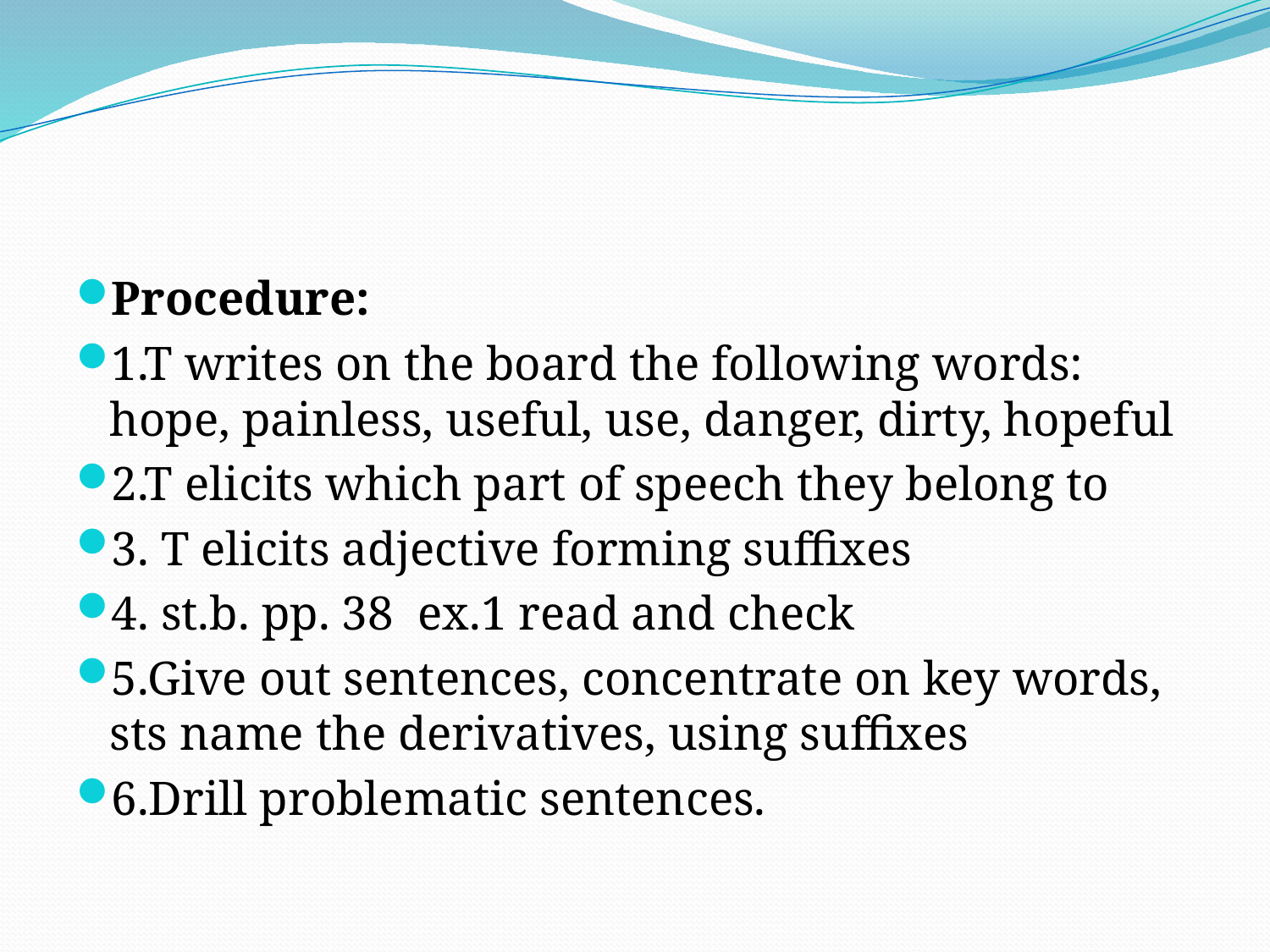

#
Procedure:
1.T writes on the board the following words: hope, painless, useful, use, danger, dirty, hopeful
2.T elicits which part of speech they belong to
3. T elicits adjective forming suffixes
4. st.b. pp. 38  ex.1 read and check
5.Give out sentences, concentrate on key words, sts name the derivatives, using suffixes
6.Drill problematic sentences.